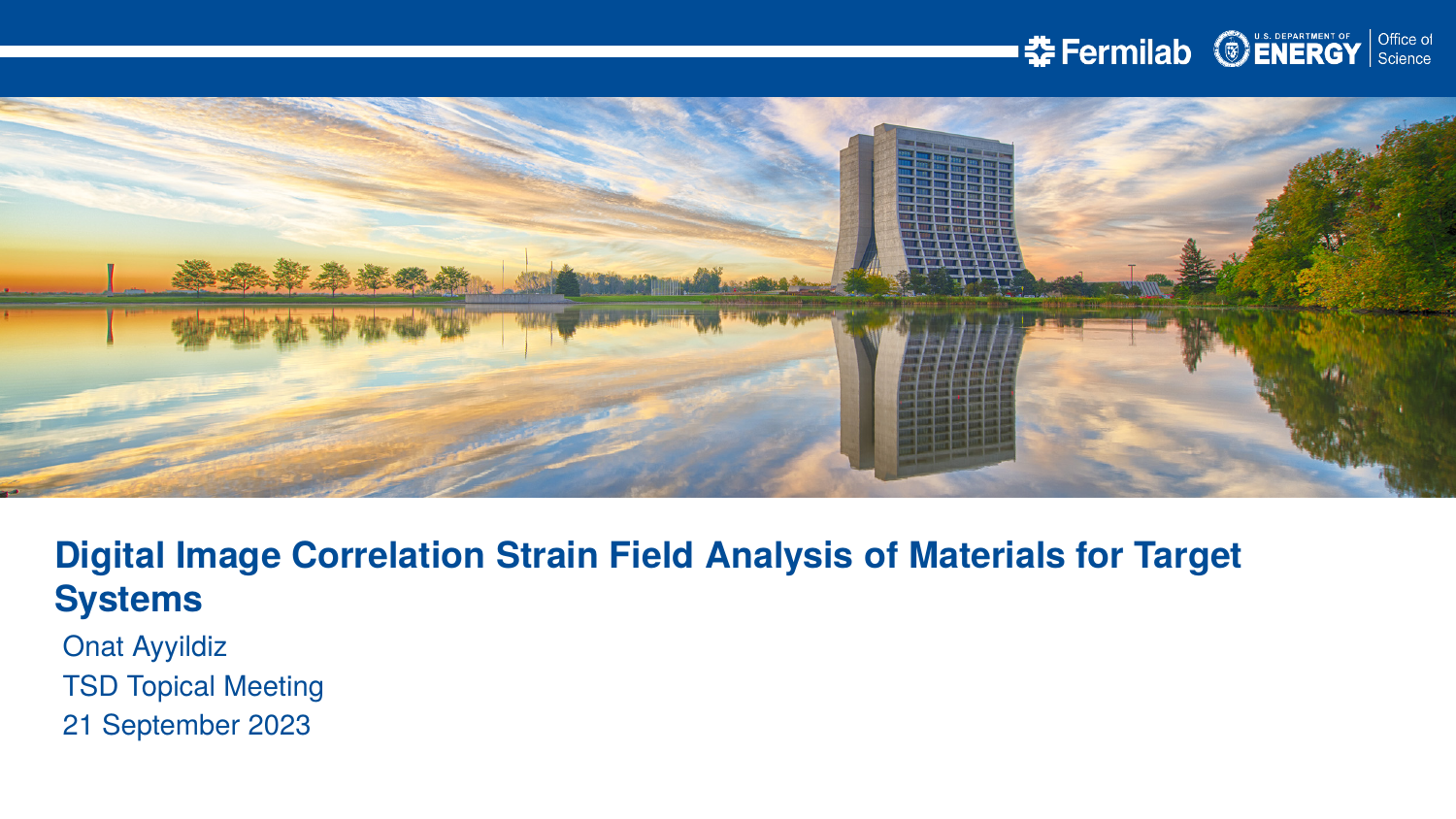

Digital Image Correlation Strain Field Analysis of Materials for Target Systems
Onat Ayyildiz
TSD Topical Meeting
21 September 2023